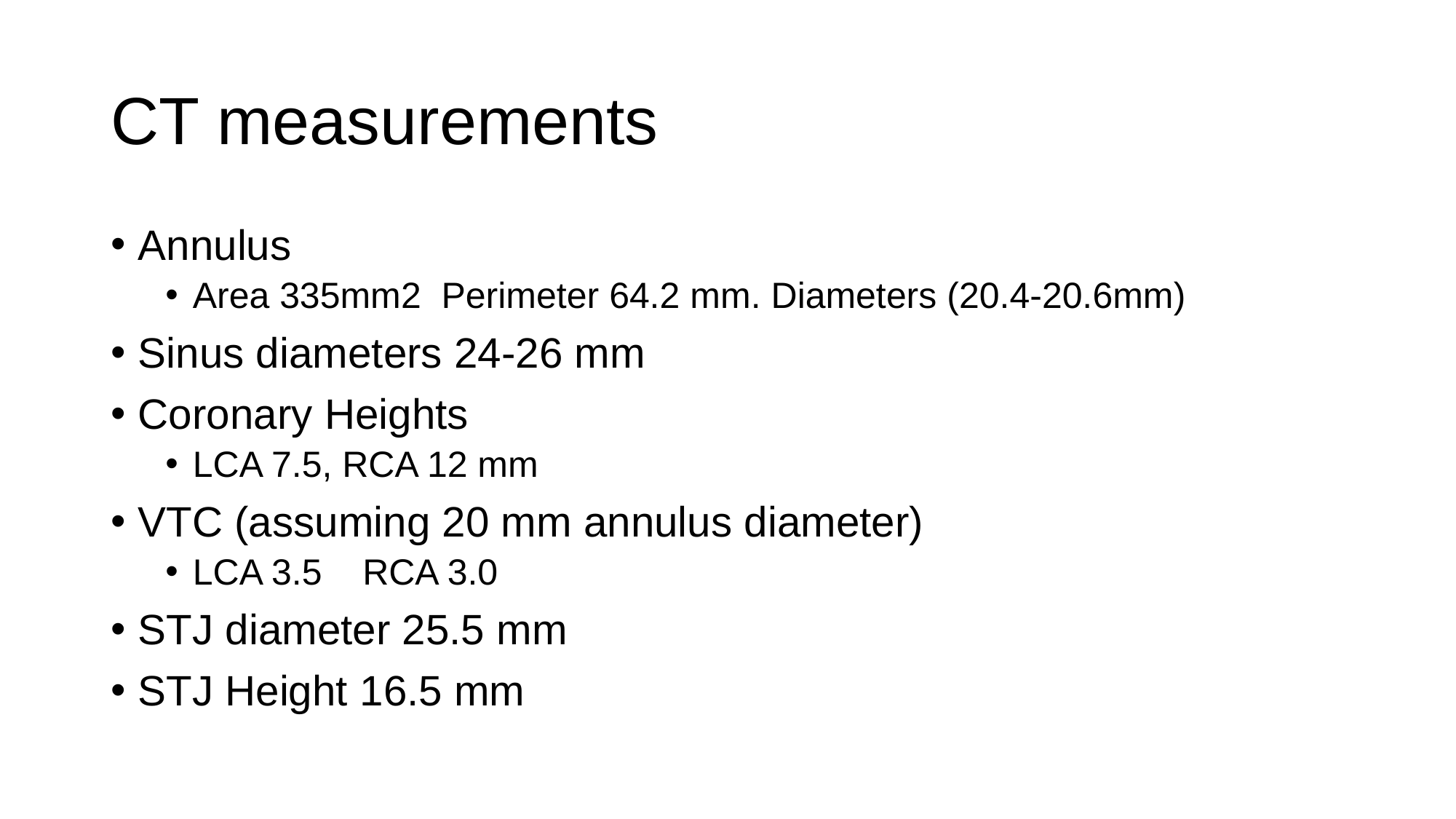

# CT measurements
Annulus
Area 335mm2  Perimeter 64.2 mm. Diameters (20.4-20.6mm)
Sinus diameters 24-26 mm
Coronary Heights
LCA 7.5, RCA 12 mm
VTC (assuming 20 mm annulus diameter)
LCA 3.5    RCA 3.0
STJ diameter 25.5 mm
STJ Height 16.5 mm